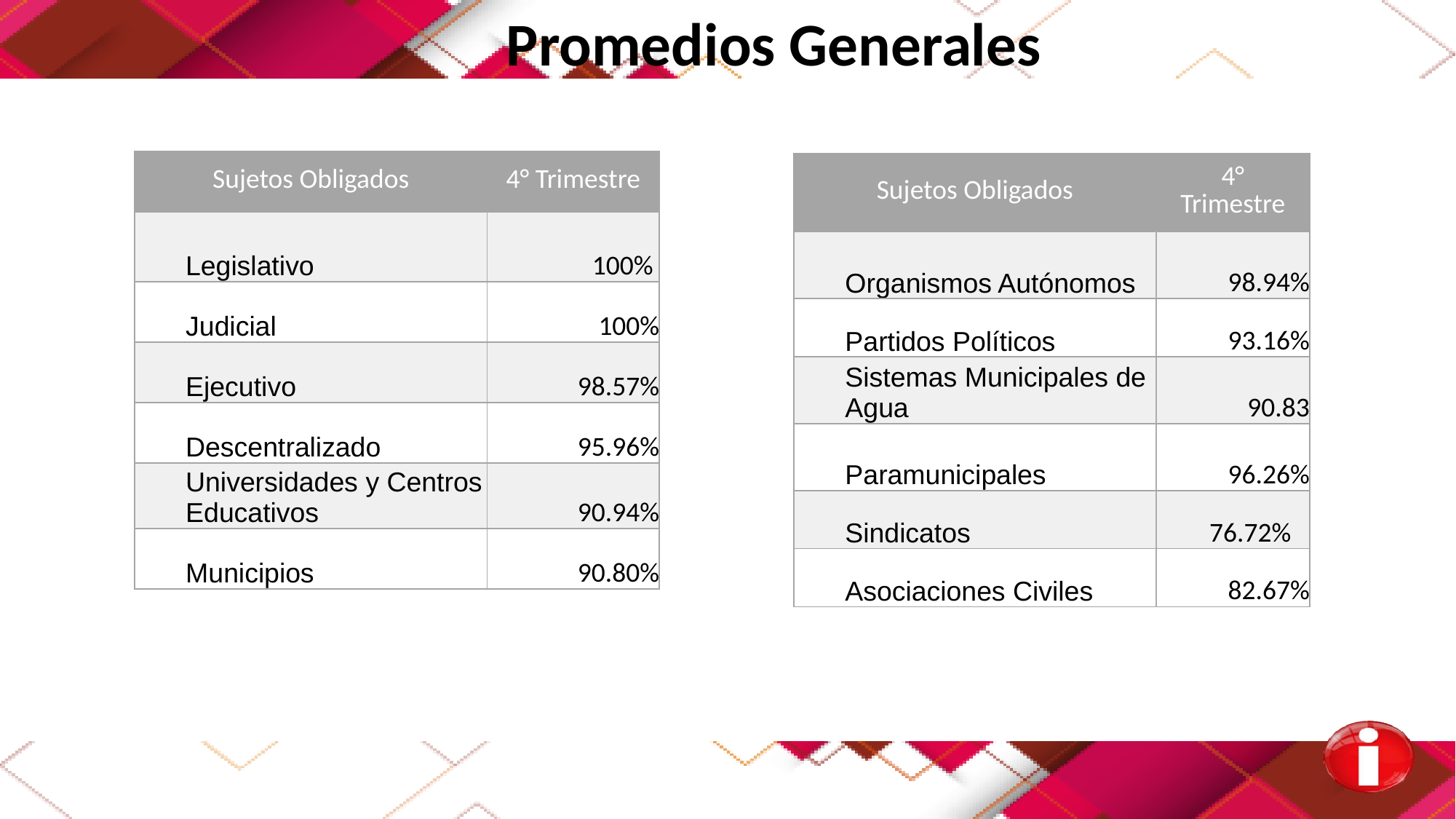

Promedios Generales
| Sujetos Obligados | 4° Trimestre |
| --- | --- |
| Legislativo | 100% |
| Judicial | 100% |
| Ejecutivo | 98.57% |
| Descentralizado | 95.96% |
| Universidades y Centros Educativos | 90.94% |
| Municipios | 90.80% |
| Sujetos Obligados | 4° Trimestre |
| --- | --- |
| Organismos Autónomos | 98.94% |
| Partidos Políticos | 93.16% |
| Sistemas Municipales de Agua | 90.83 |
| Paramunicipales | 96.26% |
| Sindicatos | 76.72% |
| Asociaciones Civiles | 82.67% |